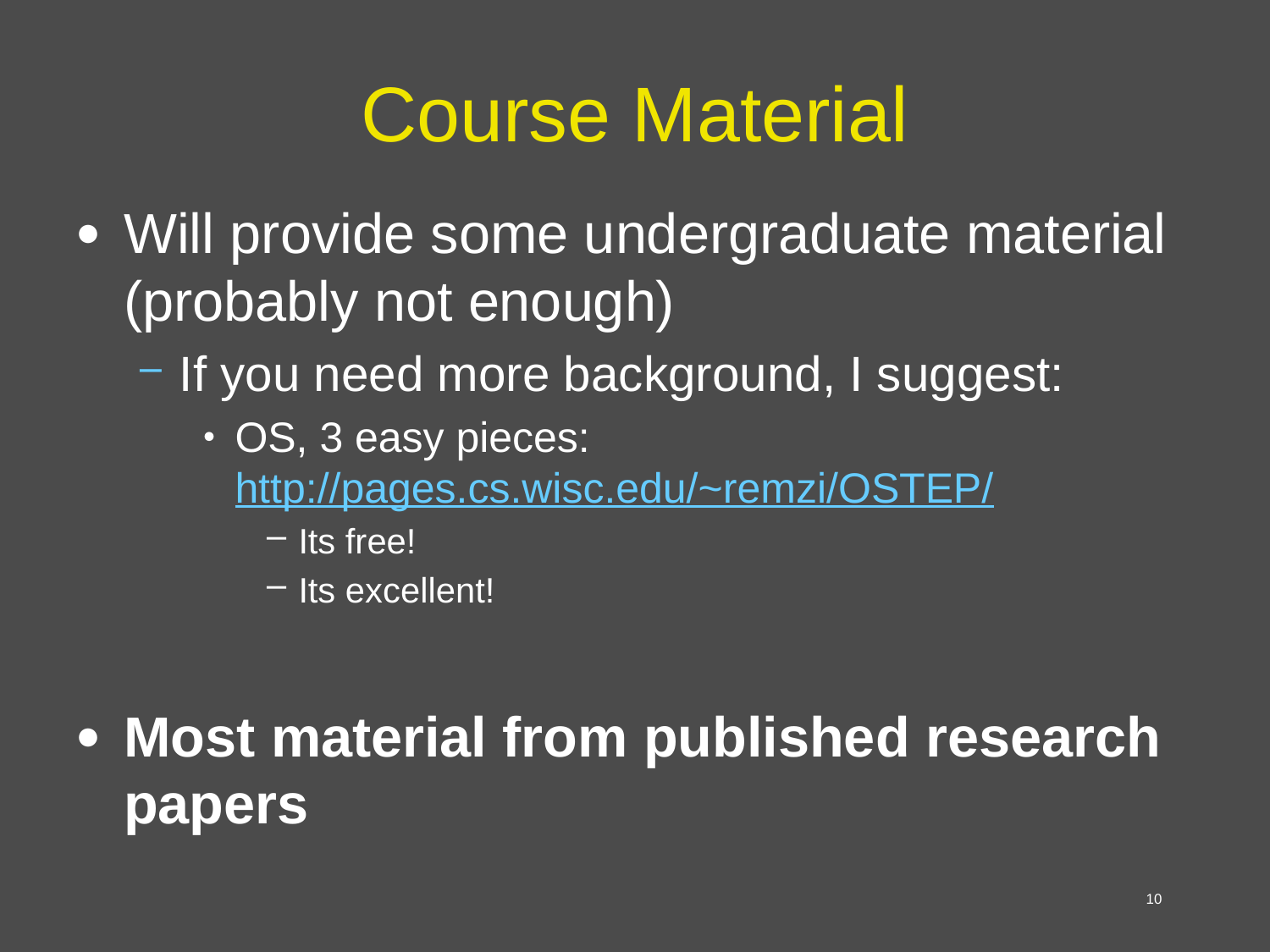

# Course Material
Will provide some undergraduate material (probably not enough)
If you need more background, I suggest:
OS, 3 easy pieces: http://pages.cs.wisc.edu/~remzi/OSTEP/
Its free!
Its excellent!

Most material from published research papers

10